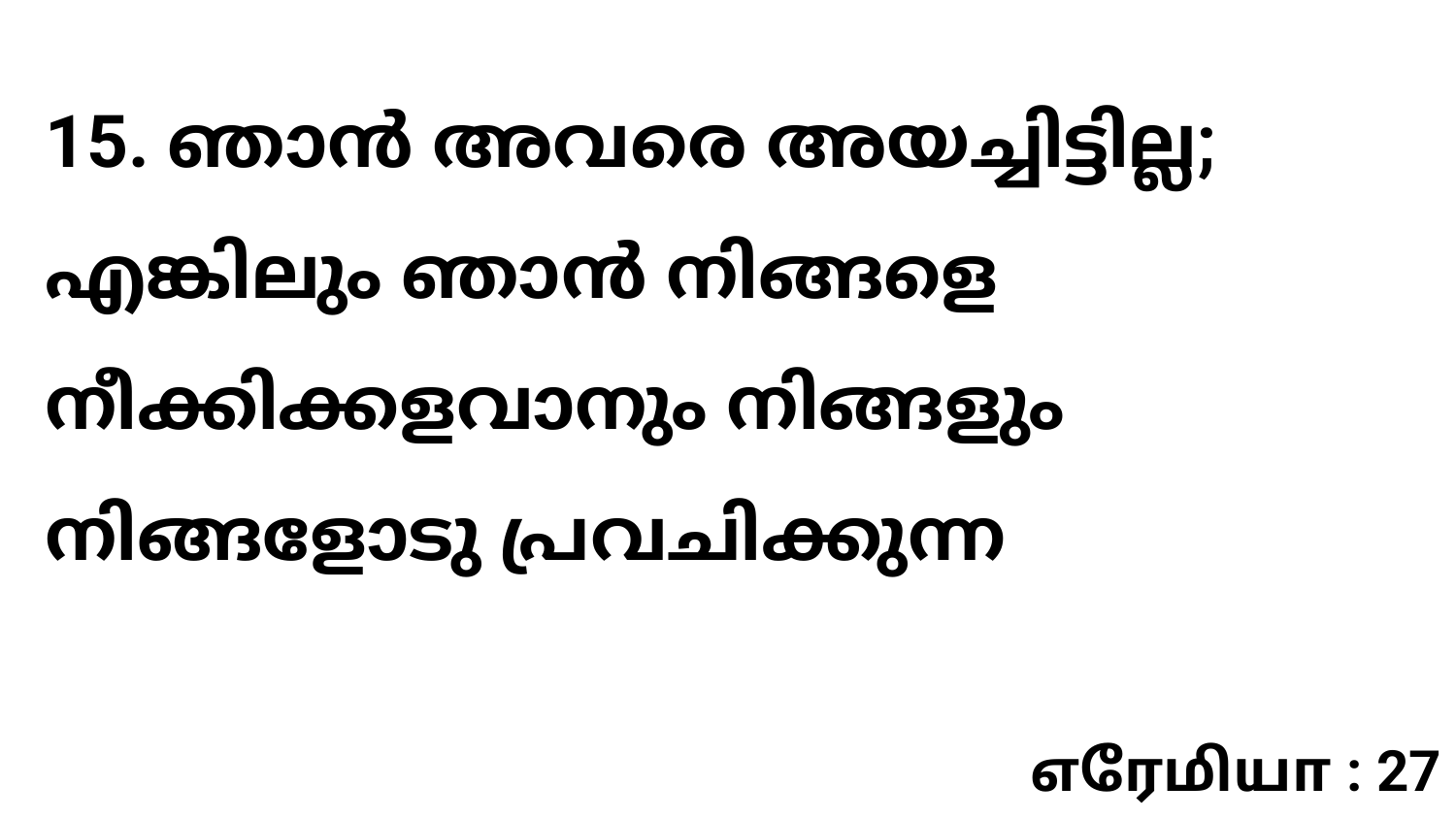

15. ഞാൻ അവരെ അയച്ചിട്ടില്ല; എങ്കിലും ഞാൻ നിങ്ങളെ നീക്കിക്കളവാനും നിങ്ങളും നിങ്ങളോടു പ്രവചിക്കുന്ന
எரேமியா : 27